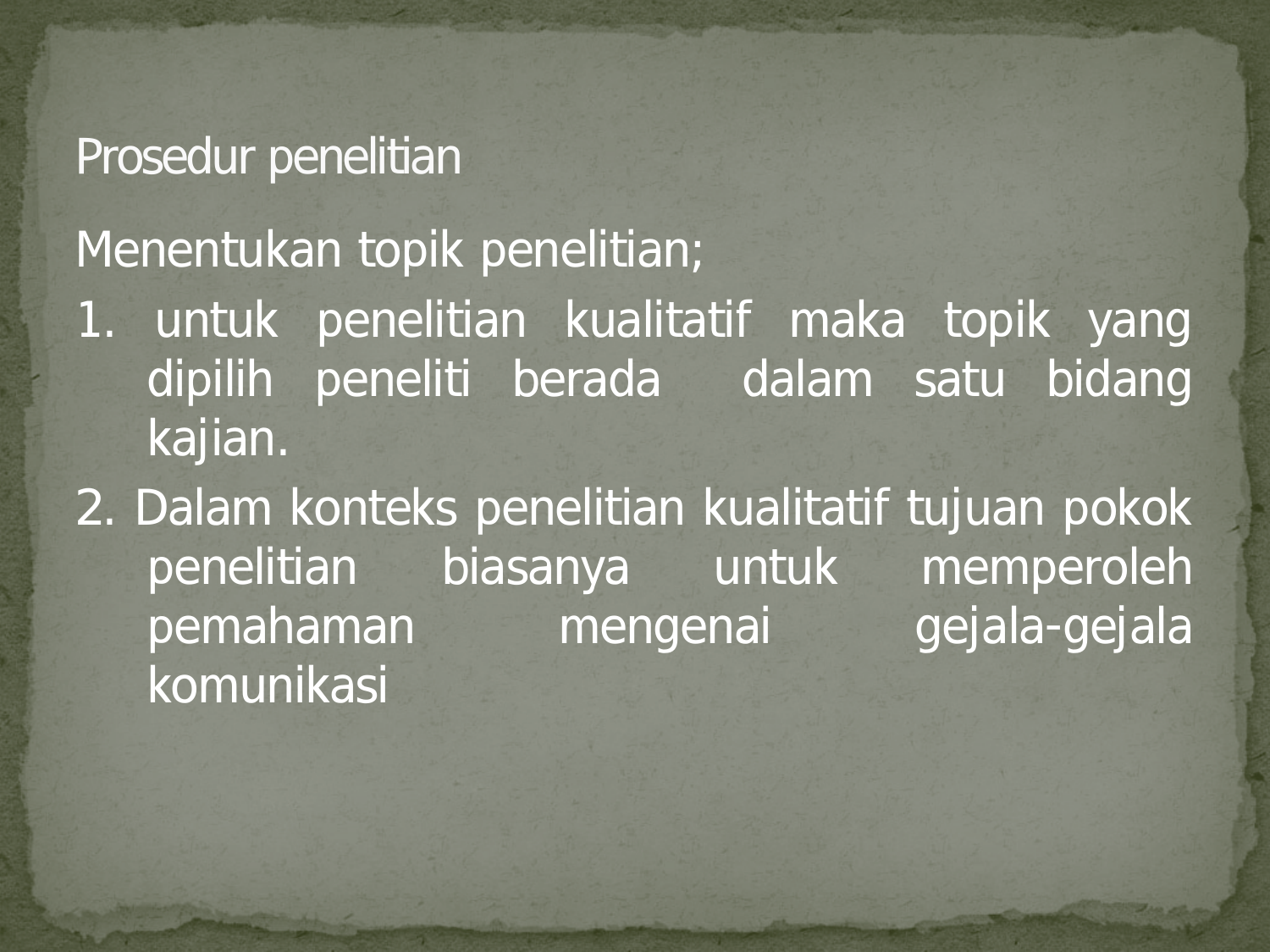

# Prosedur penelitian
Menentukan topik penelitian;
1. untuk penelitian kualitatif maka topik yang dipilih peneliti berada  dalam satu bidang kajian.
2. Dalam konteks penelitian kualitatif tujuan pokok penelitian biasanya untuk memperoleh pemahaman mengenai gejala-gejala komunikasi